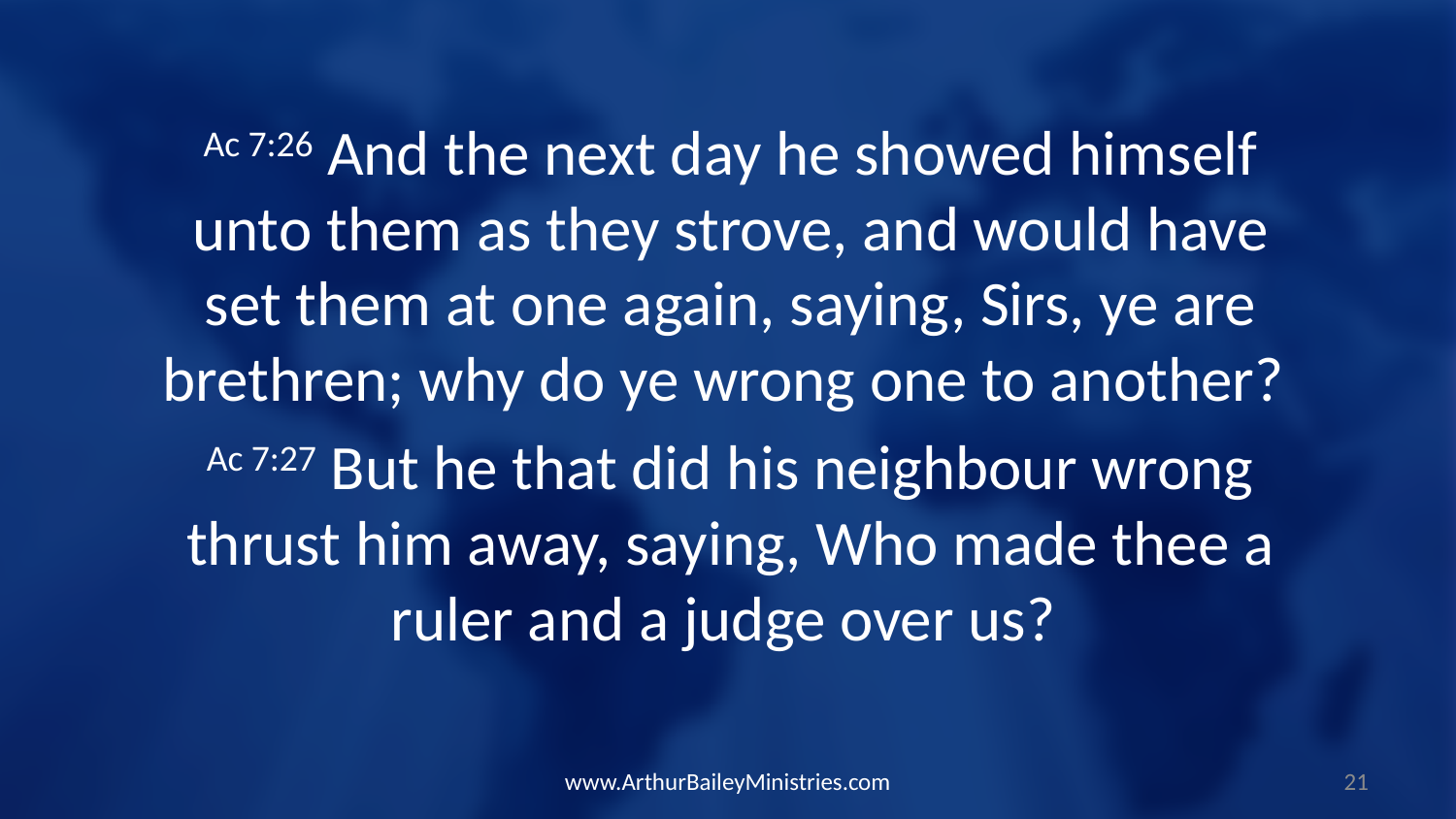

Ac 7:26 And the next day he showed himself unto them as they strove, and would have set them at one again, saying, Sirs, ye are brethren; why do ye wrong one to another?
Ac 7:27 But he that did his neighbour wrong thrust him away, saying, Who made thee a ruler and a judge over us?
www.ArthurBaileyMinistries.com
21